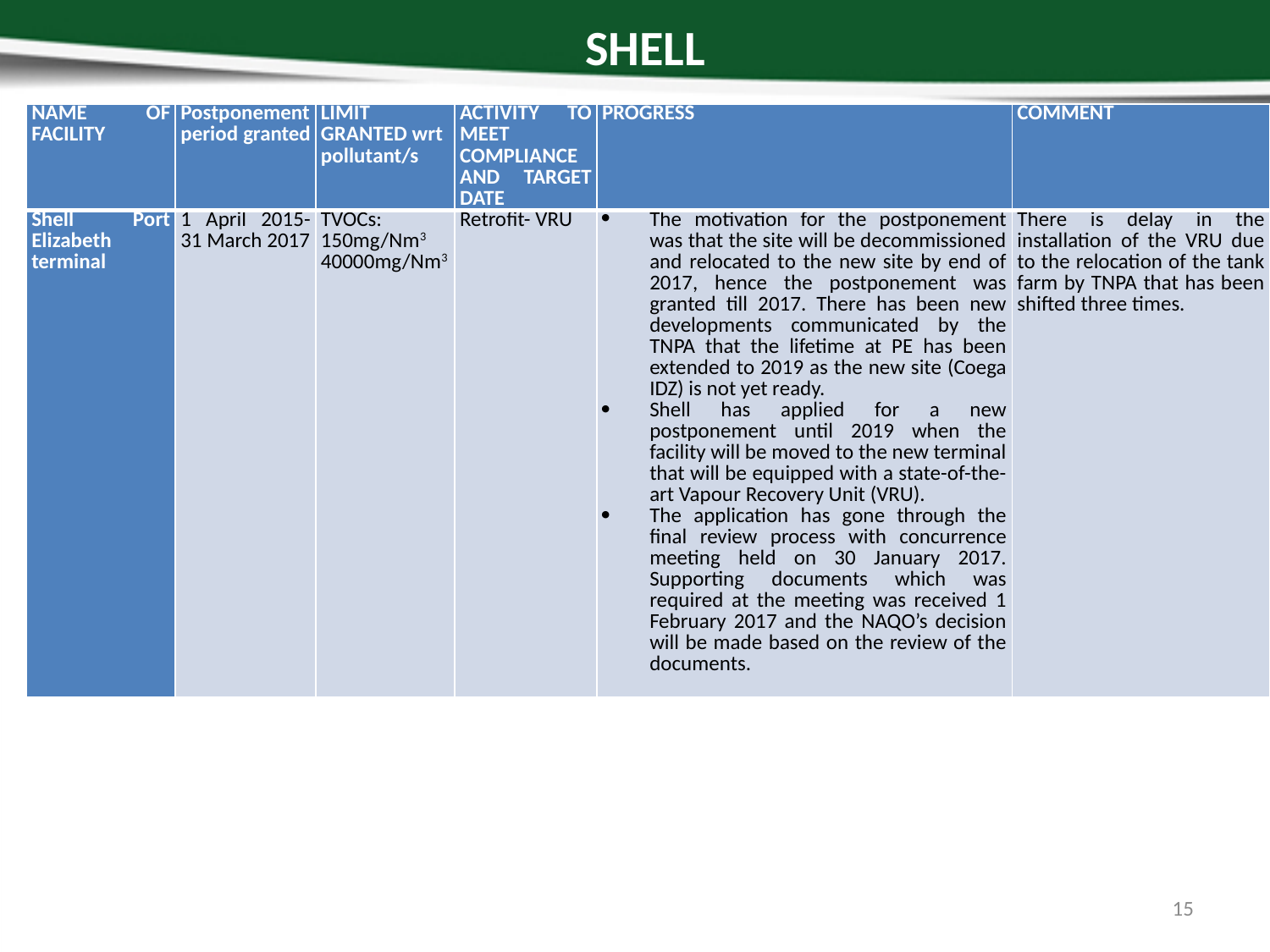

# SHELL
| NAME OF FACILITY | Postponement period granted | LIMIT GRANTED wrt pollutant/s | ACTIVITY TO MEET COMPLIANCE AND TARGET DATE | PROGRESS | COMMENT |
| --- | --- | --- | --- | --- | --- |
| Shell Port Elizabeth terminal | 1 April 2015-31 March 2017 | TVOCs: 150mg/Nm3 40000mg/Nm3 | Retrofit- VRU | The motivation for the postponement was that the site will be decommissioned and relocated to the new site by end of 2017, hence the postponement was granted till 2017. There has been new developments communicated by the TNPA that the lifetime at PE has been extended to 2019 as the new site (Coega IDZ) is not yet ready. Shell has applied for a new postponement until 2019 when the facility will be moved to the new terminal that will be equipped with a state-of-the-art Vapour Recovery Unit (VRU). The application has gone through the final review process with concurrence meeting held on 30 January 2017. Supporting documents which was required at the meeting was received 1 February 2017 and the NAQO’s decision will be made based on the review of the documents. | There is delay in the installation of the VRU due to the relocation of the tank farm by TNPA that has been shifted three times. |
15